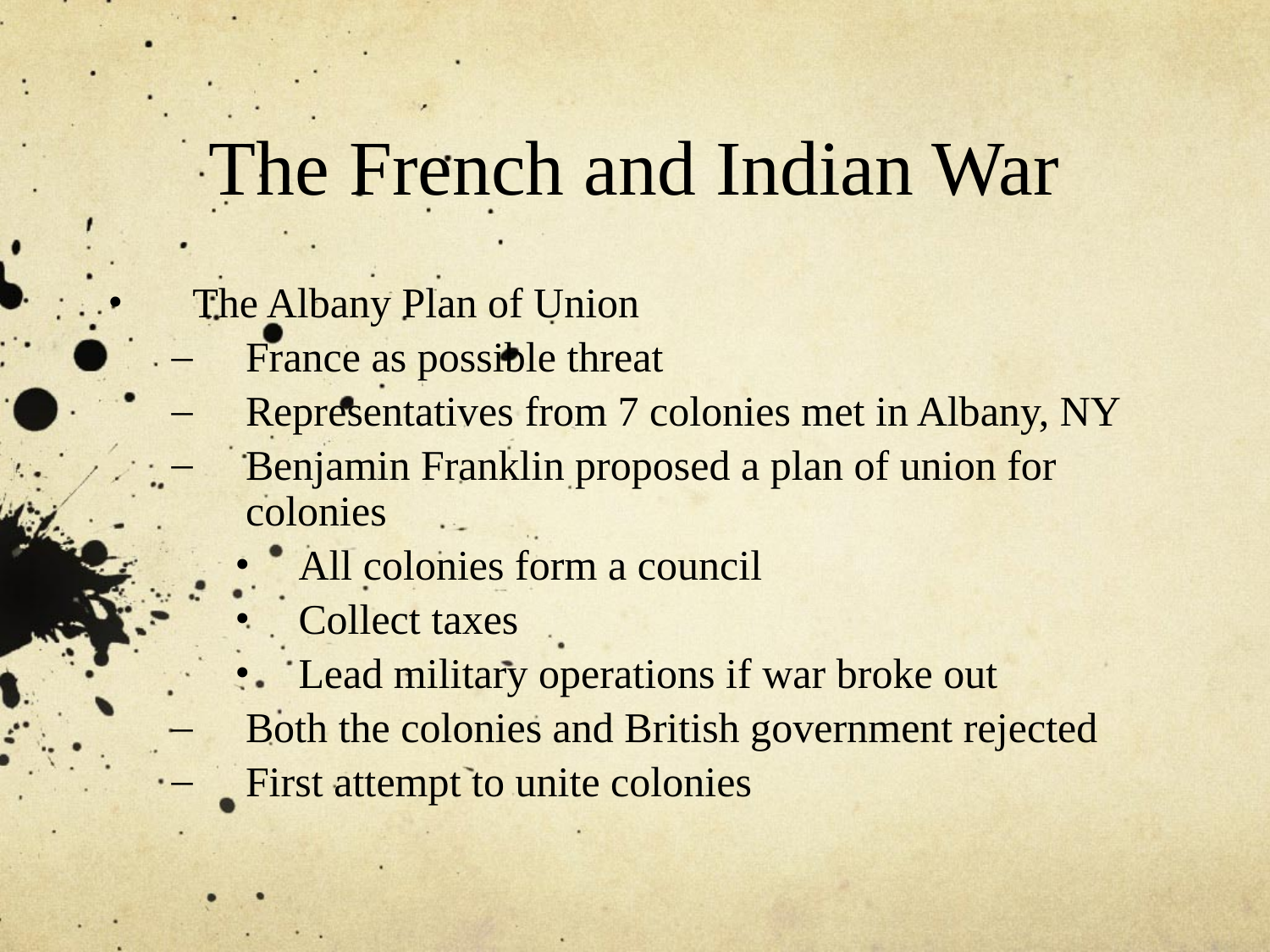

# The French and Indian War
The Albany Plan of Union
France as possible threat
Representatives from 7 colonies met in Albany, NY
Benjamin Franklin proposed a plan of union for colonies
All colonies form a council
Collect taxes
Lead military operations if war broke out
Both the colonies and British government rejected
First attempt to unite colonies